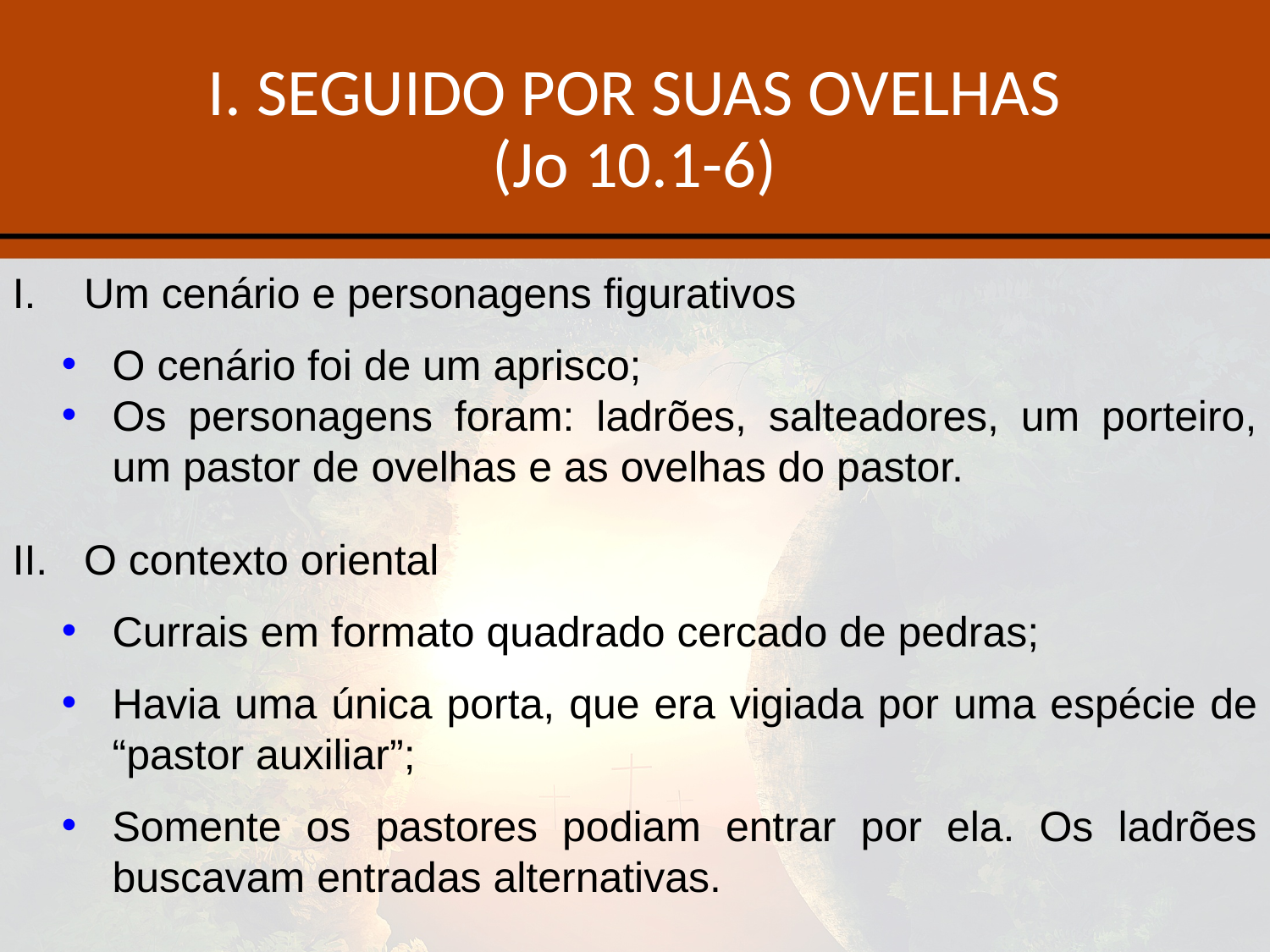

# I. SEGUIDO POR SUAS OVELHAS (Jo 10.1-6)
Um cenário e personagens figurativos
O cenário foi de um aprisco;
Os personagens foram: ladrões, salteadores, um porteiro, um pastor de ovelhas e as ovelhas do pastor.
O contexto oriental
Currais em formato quadrado cercado de pedras;
Havia uma única porta, que era vigiada por uma espécie de “pastor auxiliar”;
Somente os pastores podiam entrar por ela. Os ladrões buscavam entradas alternativas.